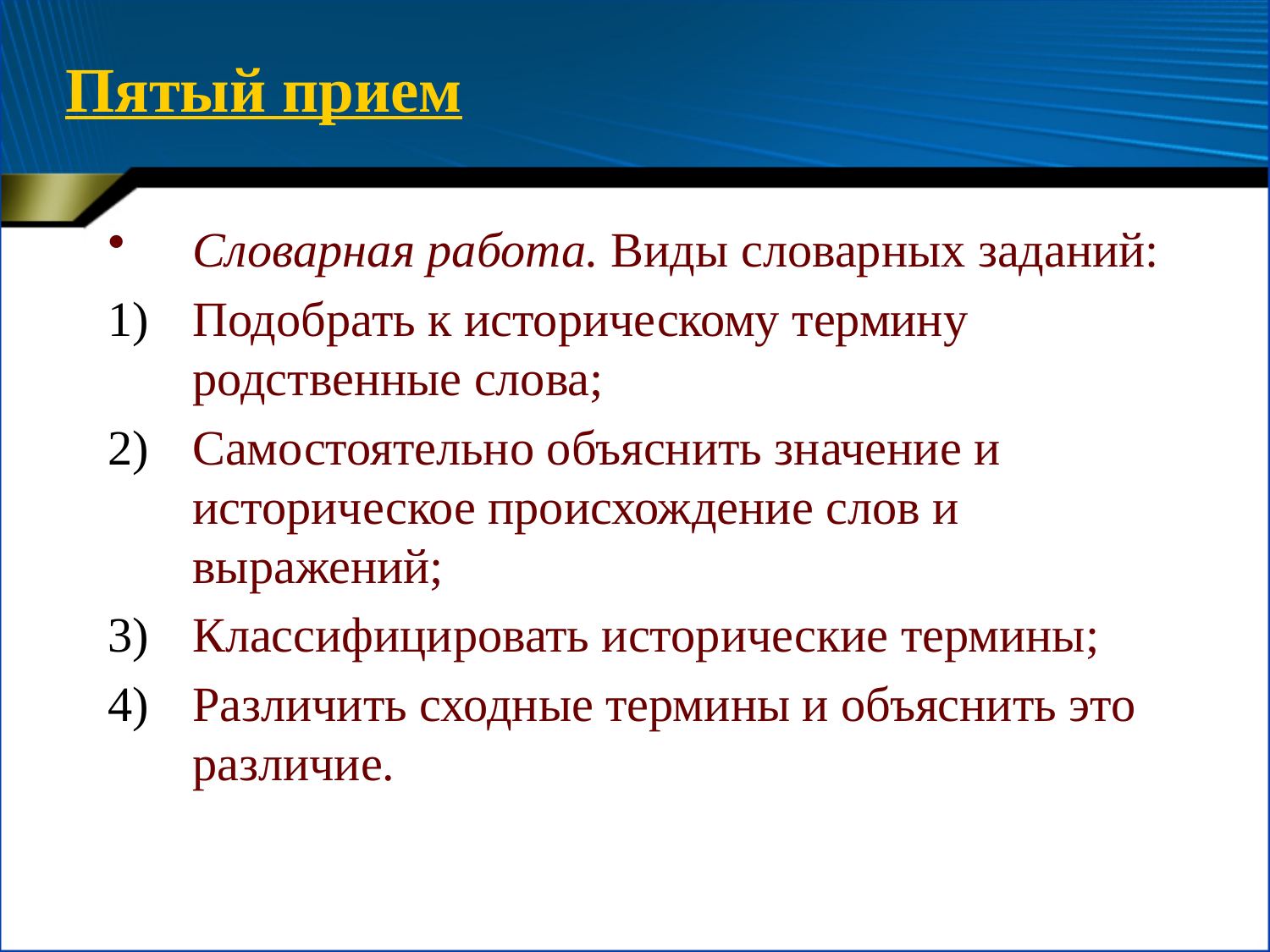

# Пятый прием
Словарная работа. Виды словарных заданий:
Подобрать к историческому термину родственные слова;
Самостоятельно объяснить значение и историческое происхождение слов и выражений;
Классифицировать исторические термины;
Различить сходные термины и объяснить это различие.